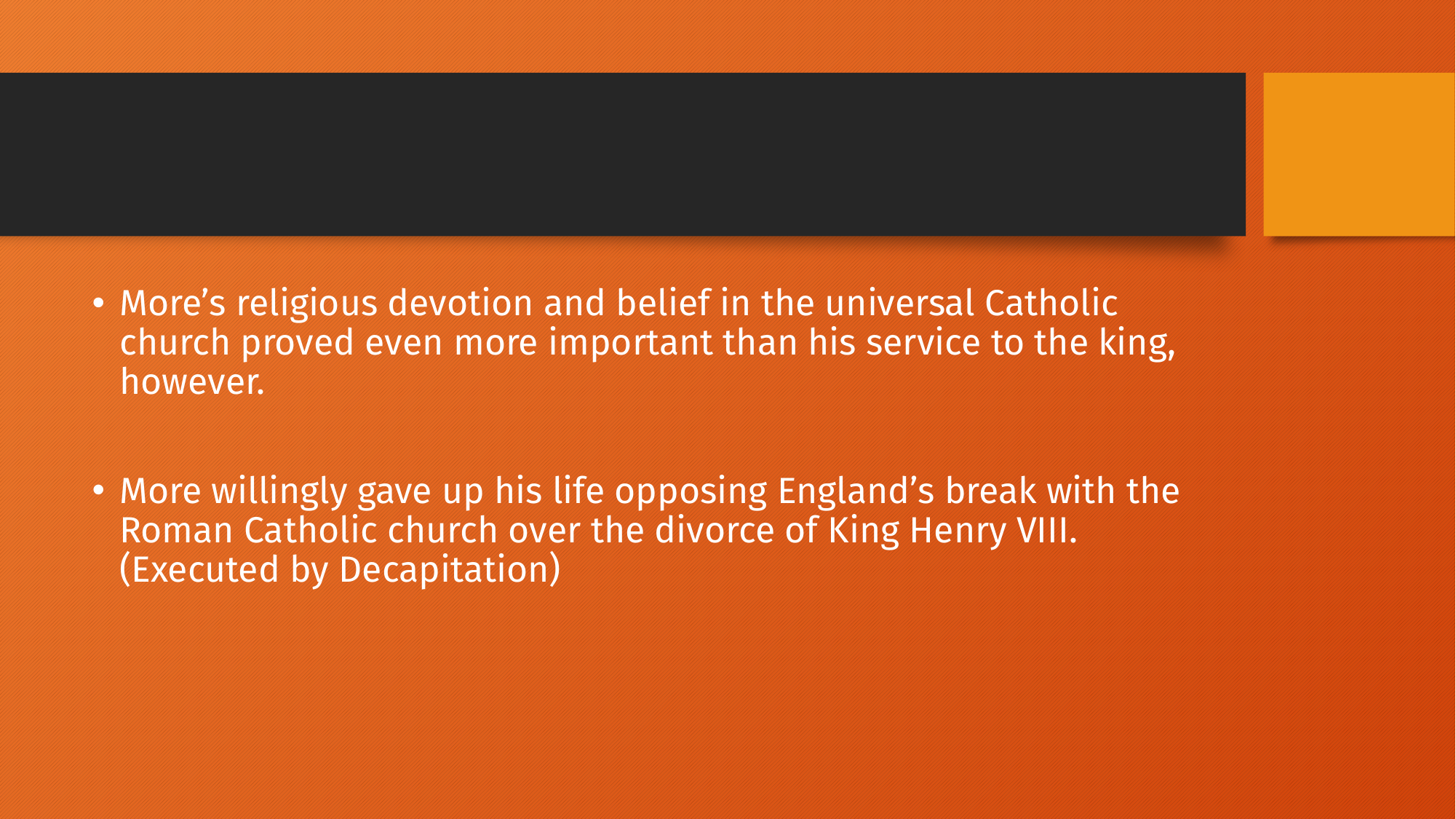

#
More’s religious devotion and belief in the universal Catholic church proved even more important than his service to the king, however.

More willingly gave up his life opposing England’s break with the Roman Catholic church over the divorce of King Henry VIII. (Executed by Decapitation)